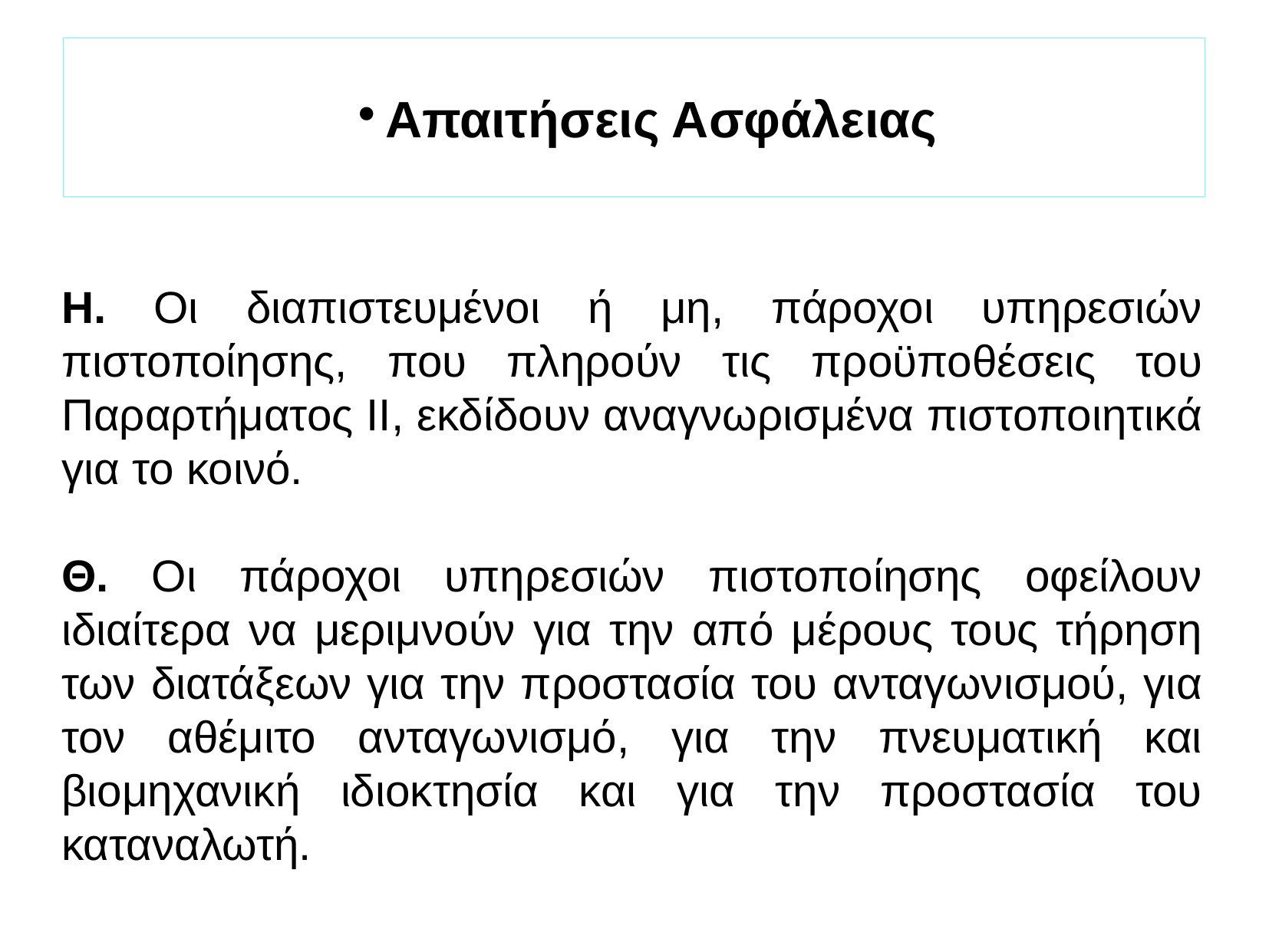

Απαιτήσεις Ασφάλειας
Η. Οι διαπιστευμένοι ή μη, πάροχοι υπηρεσιών πιστοποίησης, που πληρούν τις προϋποθέσεις του Παραρτήματος ΙΙ, εκδίδουν αναγνωρισμένα πιστοποιητικά για το κοινό.

Θ. Οι πάροχοι υπηρεσιών πιστοποίησης οφείλουν ιδιαίτερα να μεριμνούν για την από μέρους τους τήρηση των διατάξεων για την προστασία του ανταγωνισμού, για τον αθέμιτο ανταγωνισμό, για την πνευματική και βιομηχανική ιδιοκτησία και για την προστασία του καταναλωτή.